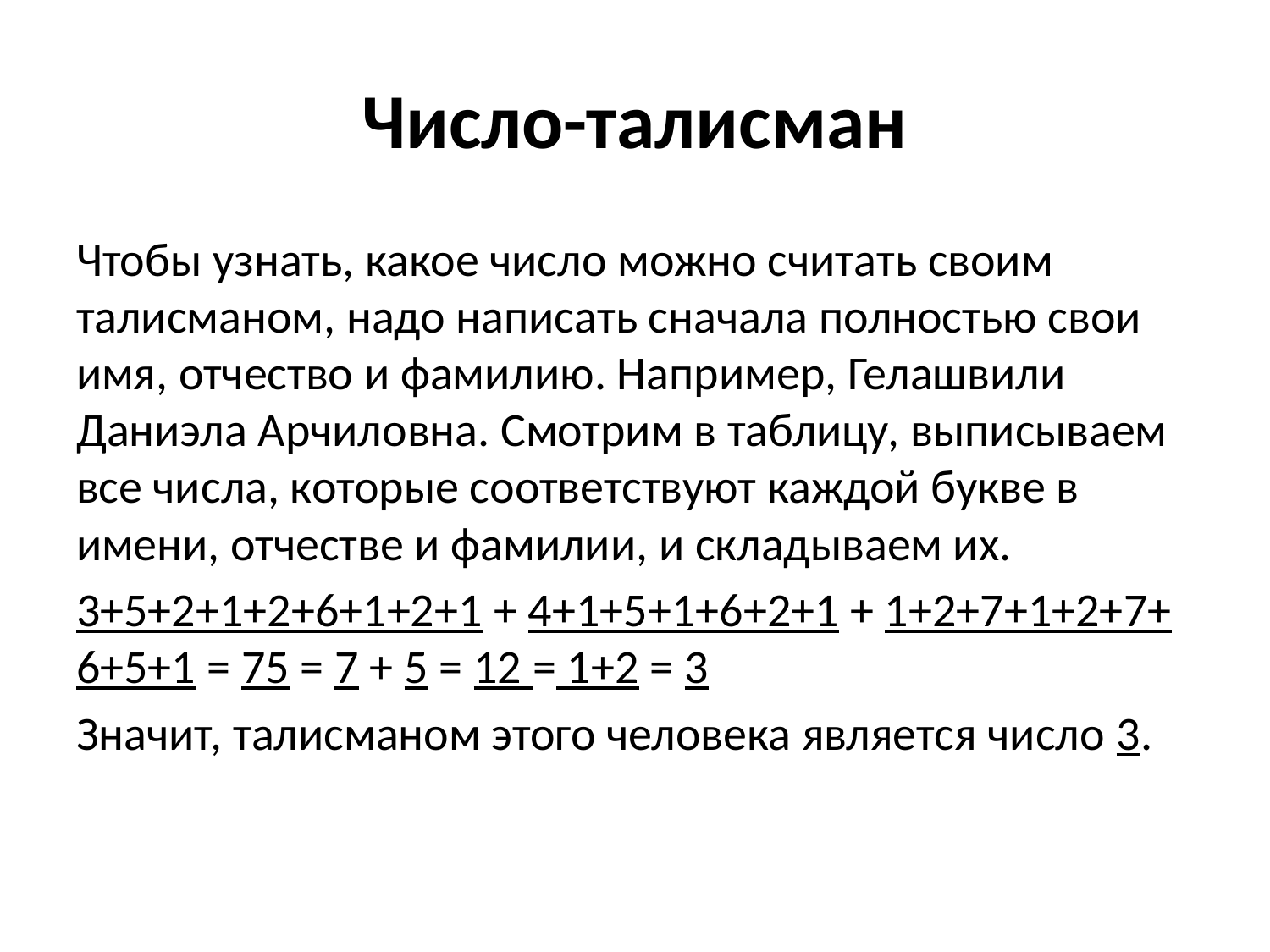

# Число-талисман
Чтобы узнать, какое число можно считать своим талисманом, надо написать сначала полностью свои имя, отчество и фамилию. Например, Гелашвили Даниэла Арчиловна. Смотрим в таблицу, выписываем все числа, которые соответствуют каждой букве в имени, отчестве и фамилии, и складываем их.
3+5+2+1+2+6+1+2+1 + 4+1+5+1+6+2+1 + 1+2+7+1+2+7+6+5+1 = 75 = 7 + 5 = 12 = 1+2 = 3
Значит, талисманом этого человека является число 3.